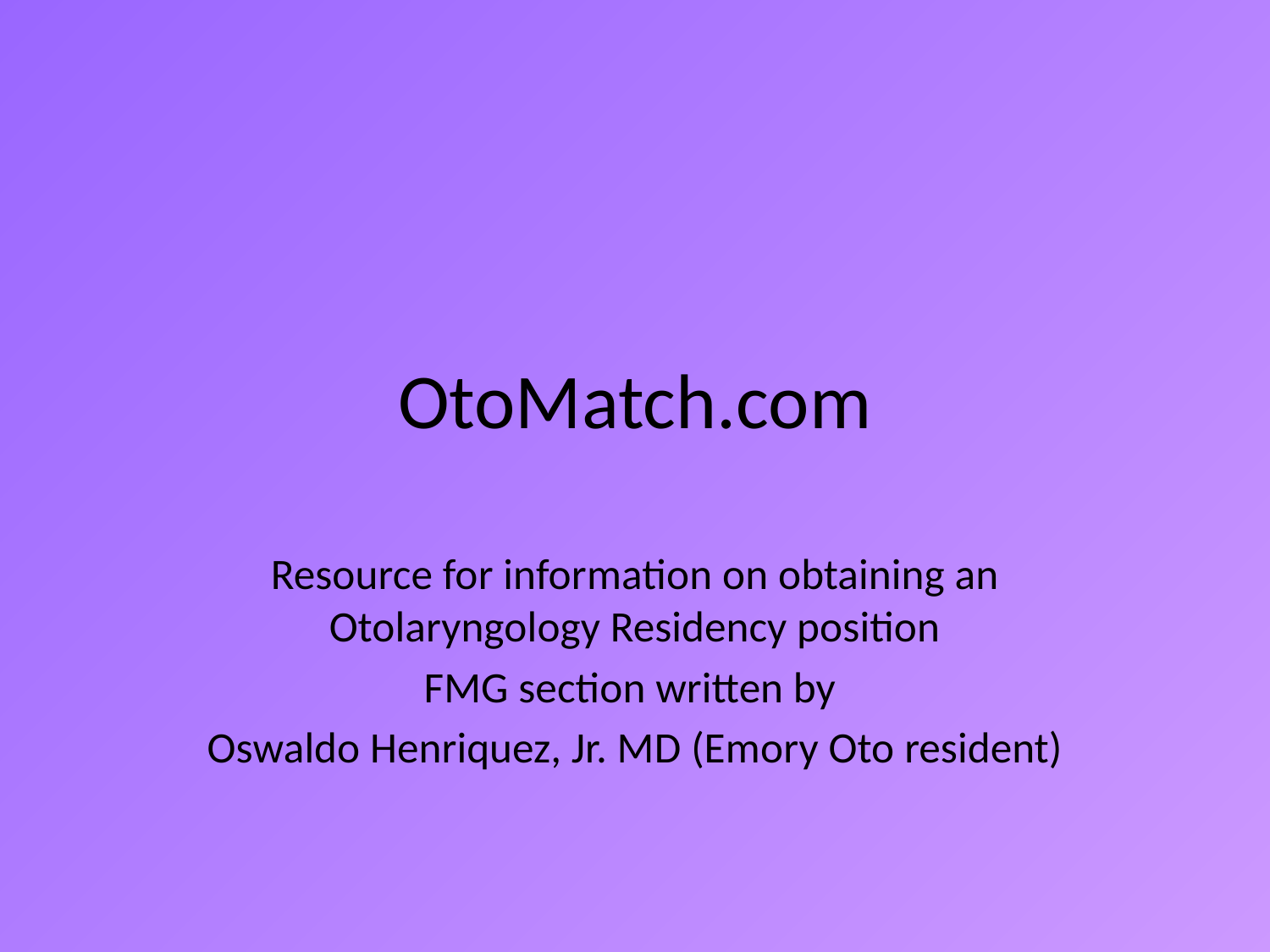

# OtoMatch.com
Resource for information on obtaining an Otolaryngology Residency position
FMG section written by
Oswaldo Henriquez, Jr. MD (Emory Oto resident)